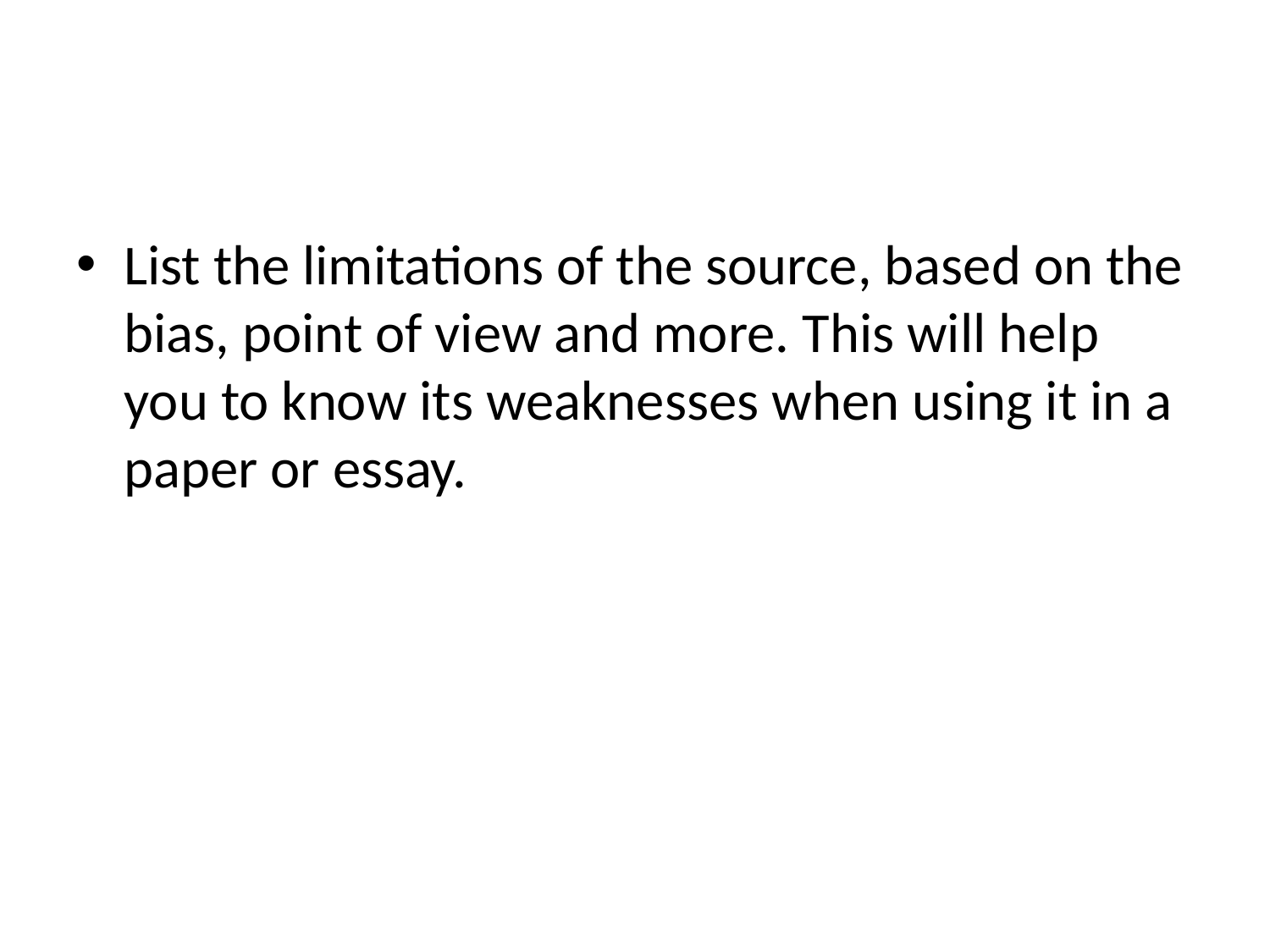

#
List the limitations of the source, based on the bias, point of view and more. This will help you to know its weaknesses when using it in a paper or essay.